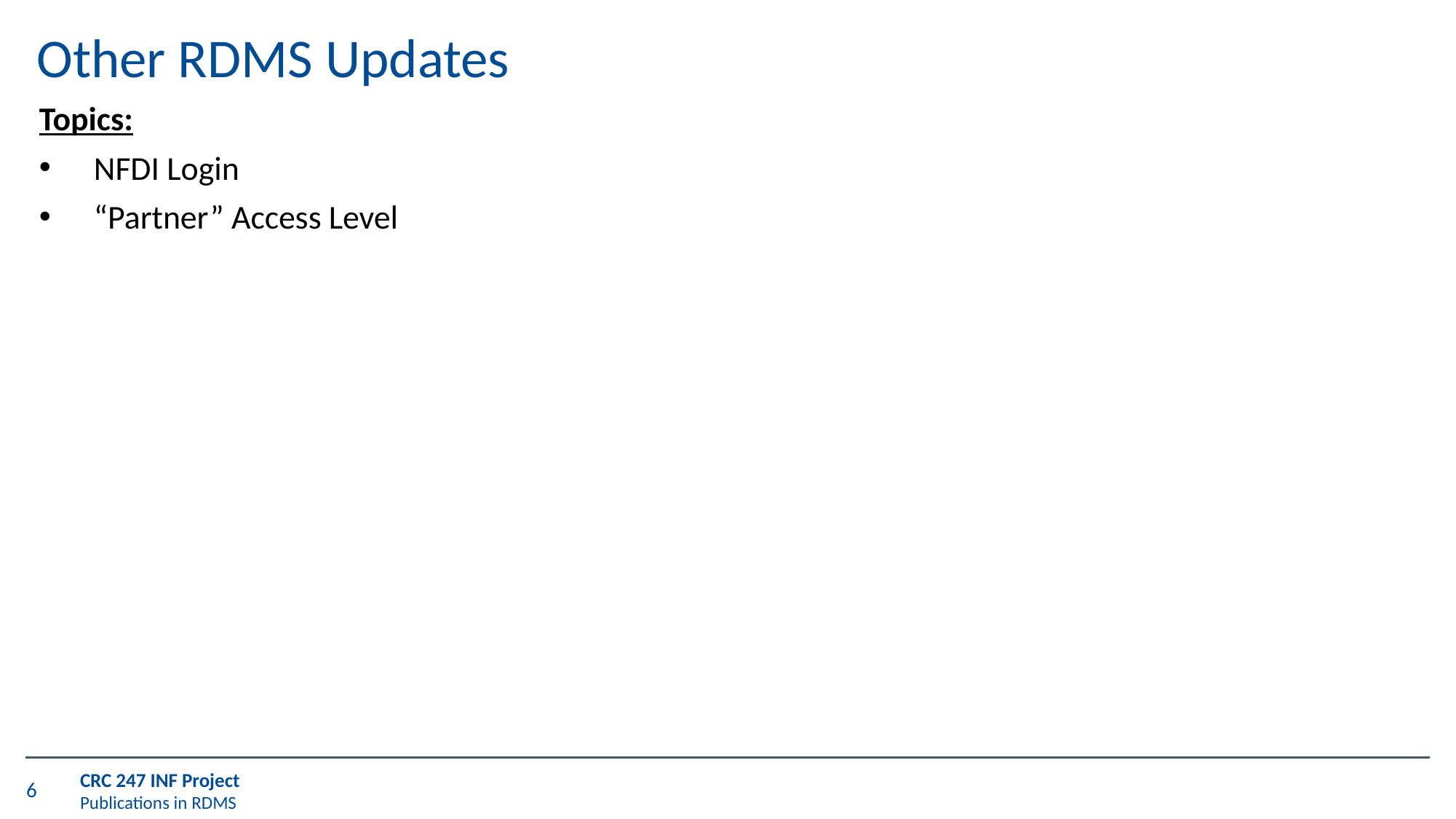

# Other RDMS Updates
Topics:
NFDI Login
“Partner” Access Level